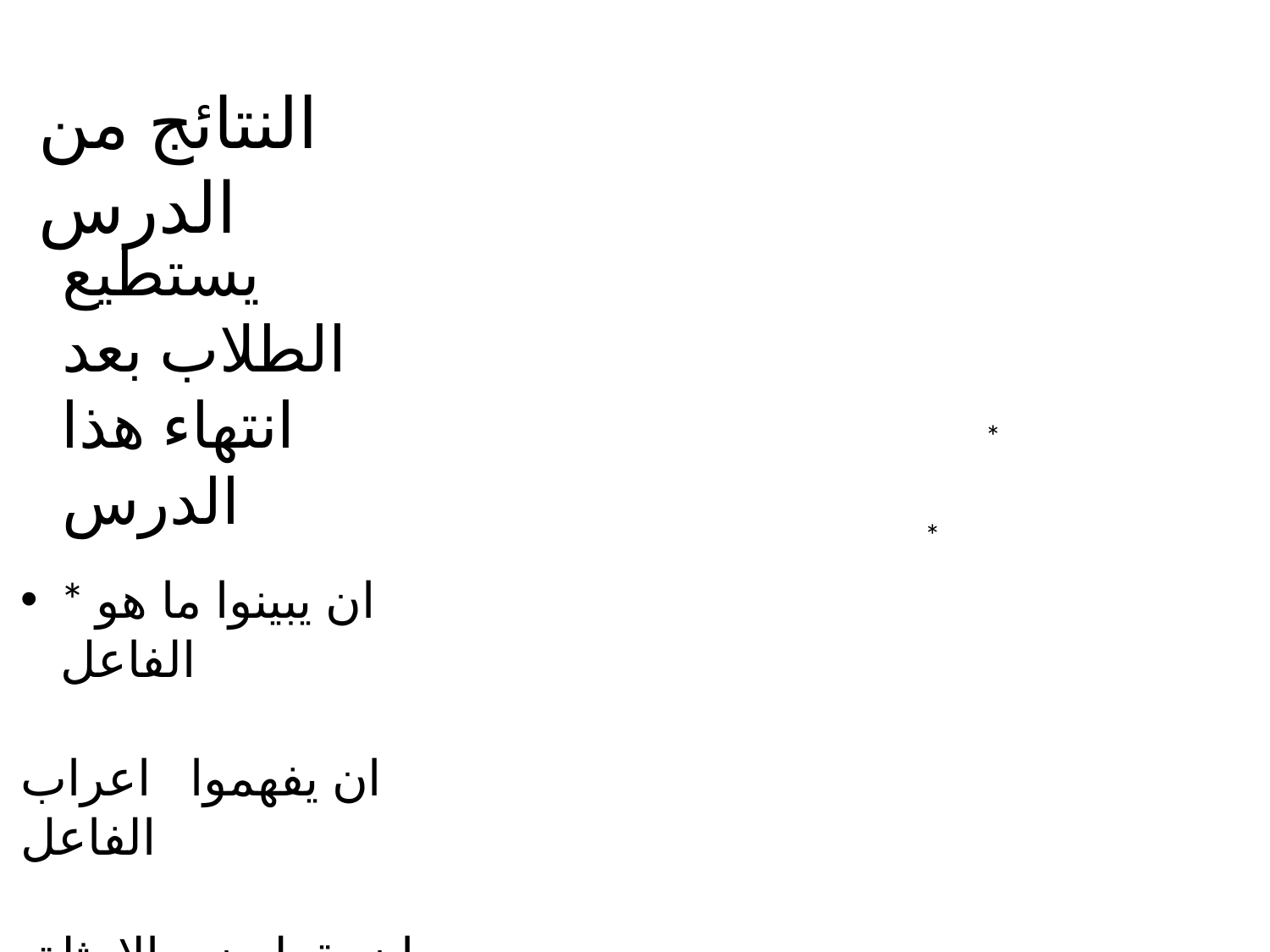

النتائج من الدرس
يستطيع الطلاب بعد انتهاء هذا الدرس

*
*
* ان يبينوا ما هو الفاعل

ان يفهموا   اعراب الفاعل

 ان يقولون    الامثلة للفاعل